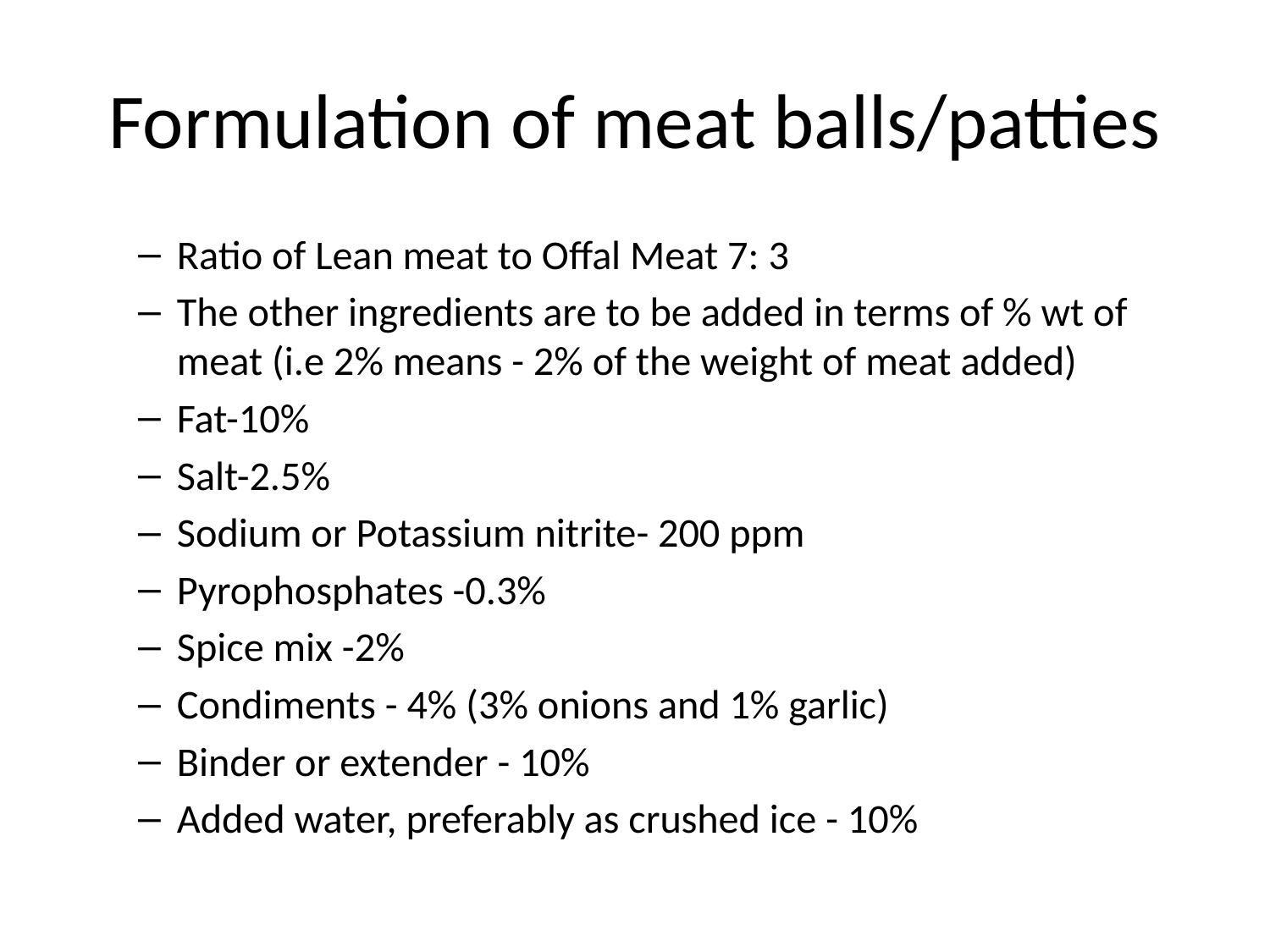

# Formulation of meat balls/patties
Ratio of Lean meat to Offal Meat 7: 3
The other ingredients are to be added in terms of % wt of meat (i.e 2% means - 2% of the weight of meat added)
Fat-10%
Salt-2.5%
Sodium or Potassium nitrite- 200 ppm
Pyrophosphates -0.3%
Spice mix -2%
Condiments - 4% (3% onions and 1% garlic)
Binder or extender - 10%
Added water, preferably as crushed ice - 10%